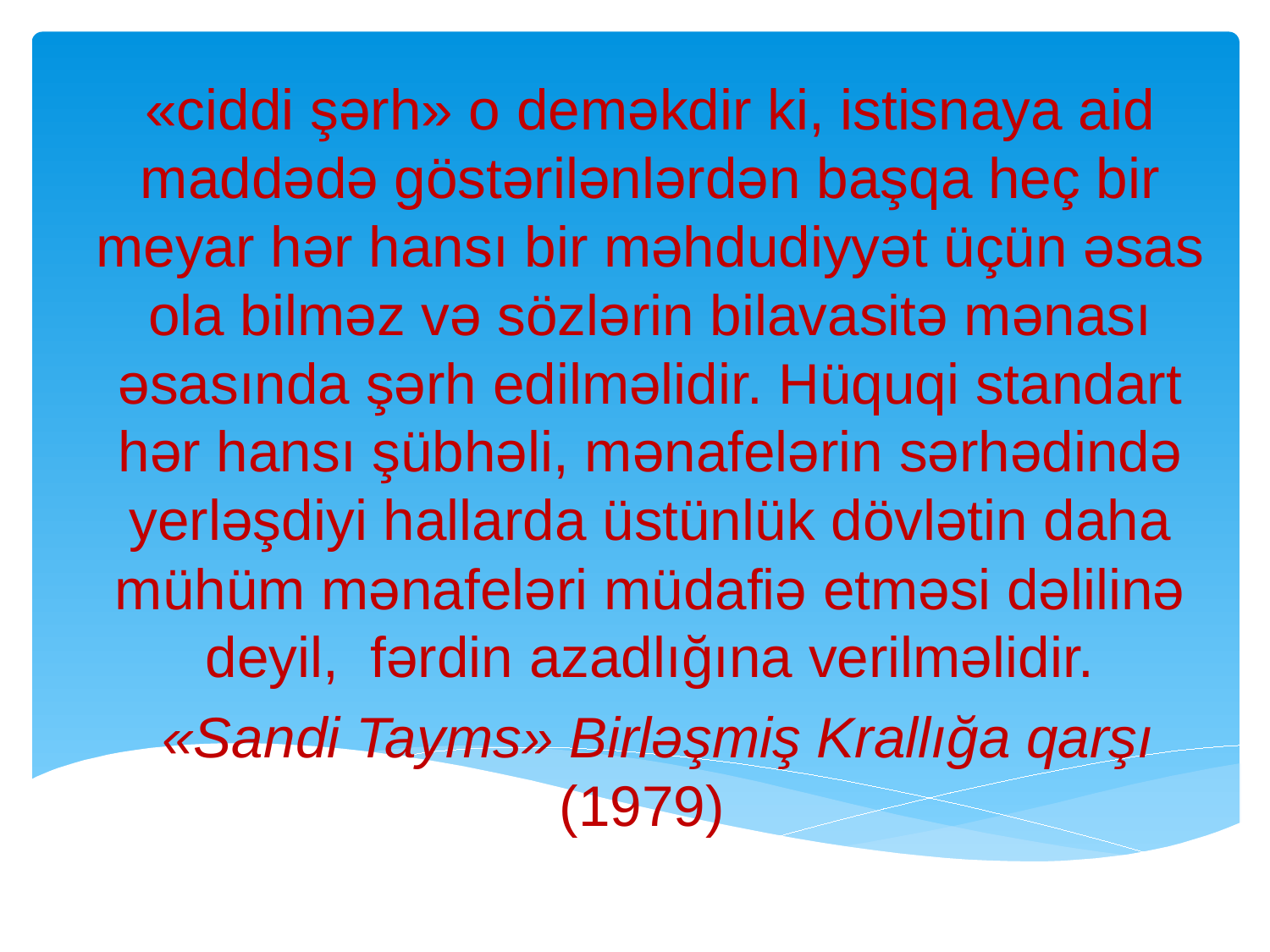

«ciddi şərh» o deməkdir ki, istisnaya aid maddədə göstərilənlərdən başqa heç bir meyar hər hansı bir məhdudiyyət üçün əsas ola bilməz və sözlərin bilavasitə mənası əsasında şərh edilməlidir. Hüquqi standart hər hansı şübhəli, mənafelərin sərhədində yerləşdiyi hallarda üstünlük dövlətin daha mühüm mənafeləri müdafiə etməsi dəlilinə deyil,  fərdin azadlığına verilməlidir.
 «Sandi Tayms» Birləşmiş Krallığa qarşı (1979)